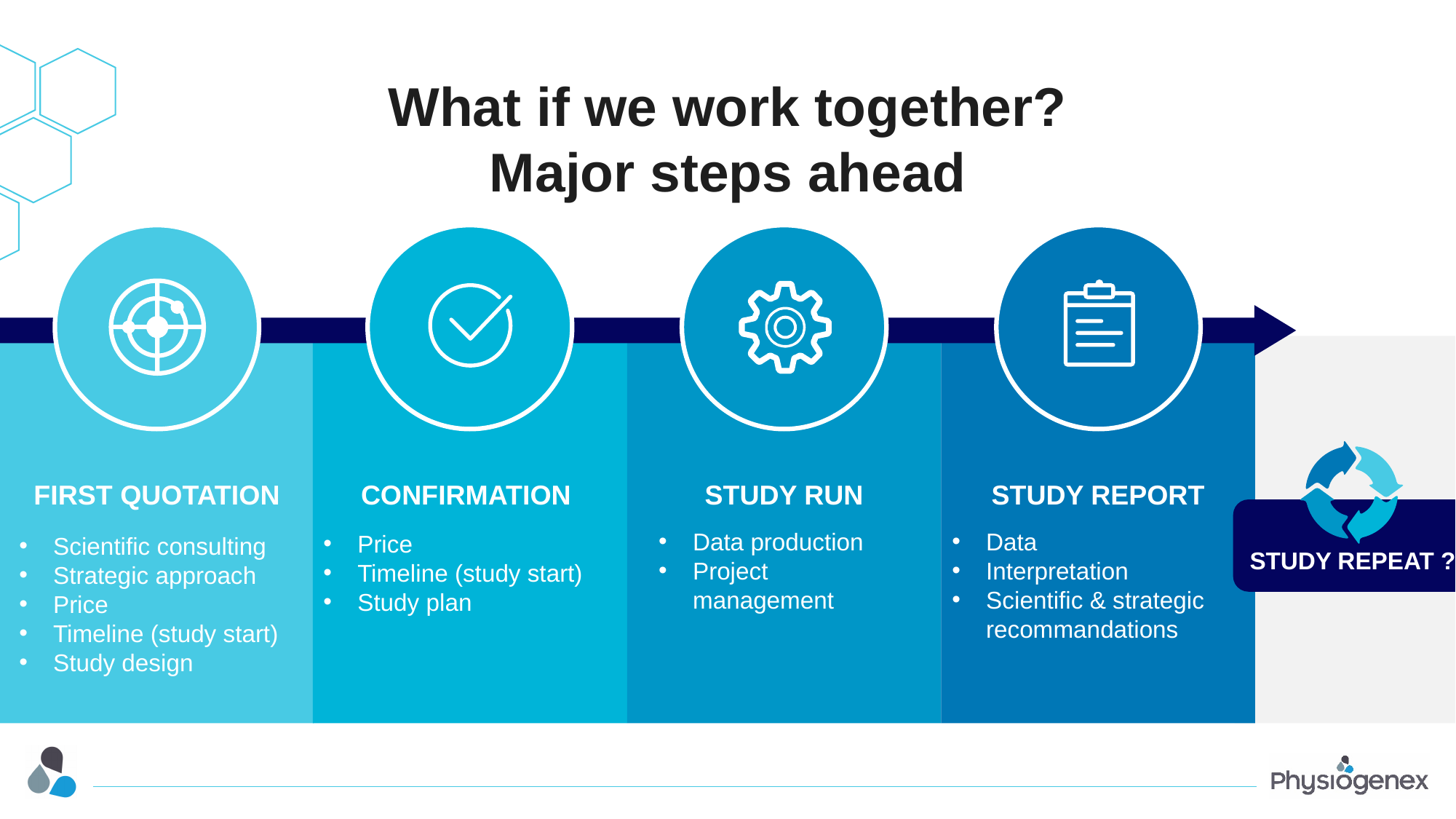

What if we work together?
Major steps ahead

FIRST QUOTATION
Scientific consulting
Strategic approach
Price
Timeline (study start)
Study design

CONFIRMATION
Price
Timeline (study start)
Study plan

STUDY RUN
Data production
Project management

STUDY REPORT
Data
Interpretation
Scientific & strategic recommandations

STUDY REPEAT ?